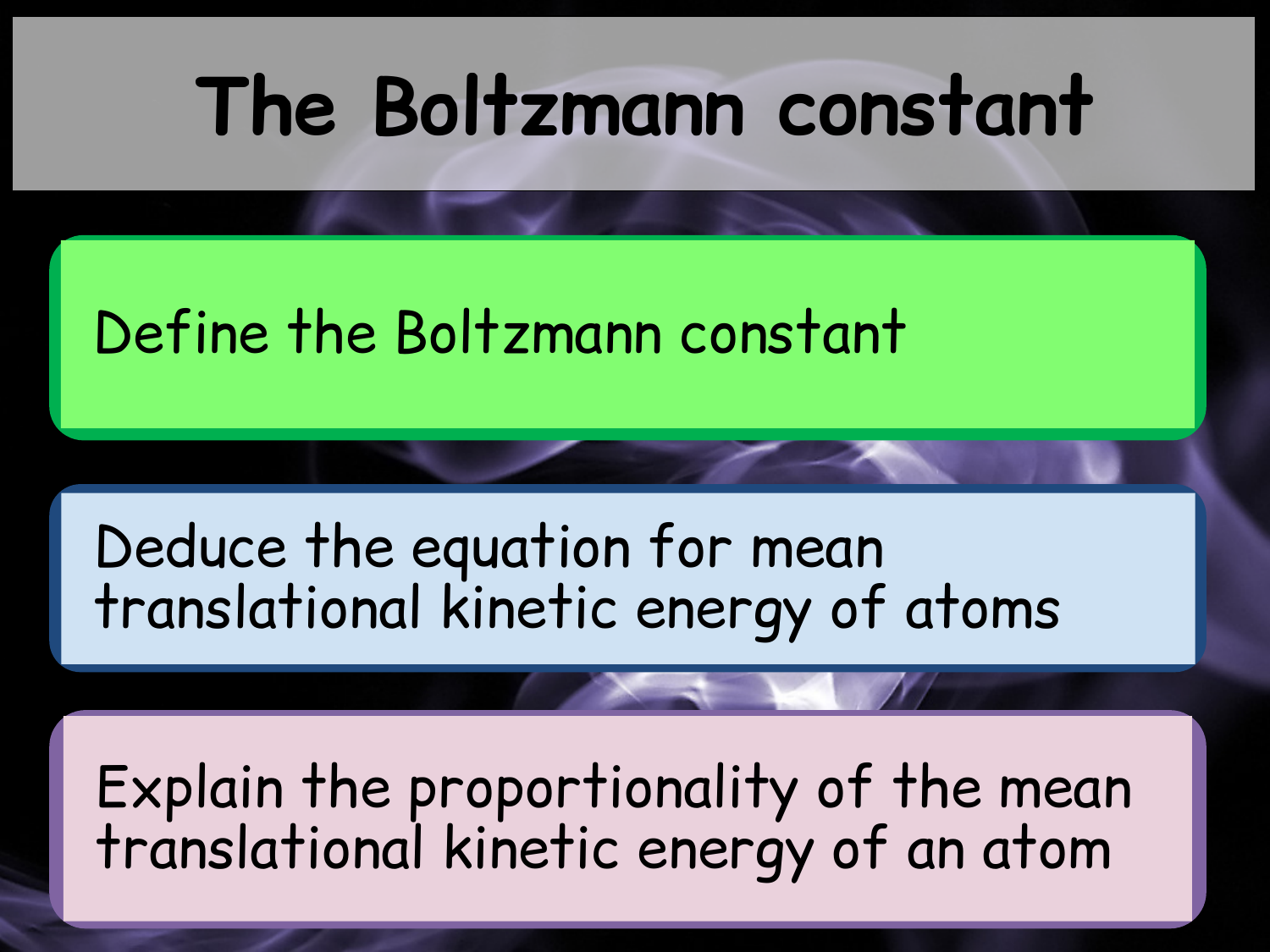

# The Boltzmann constant

Define the Boltzmann constant

Deduce the equation for mean translational kinetic energy of atoms

Explain the proportionality of the mean translational kinetic energy of an atom